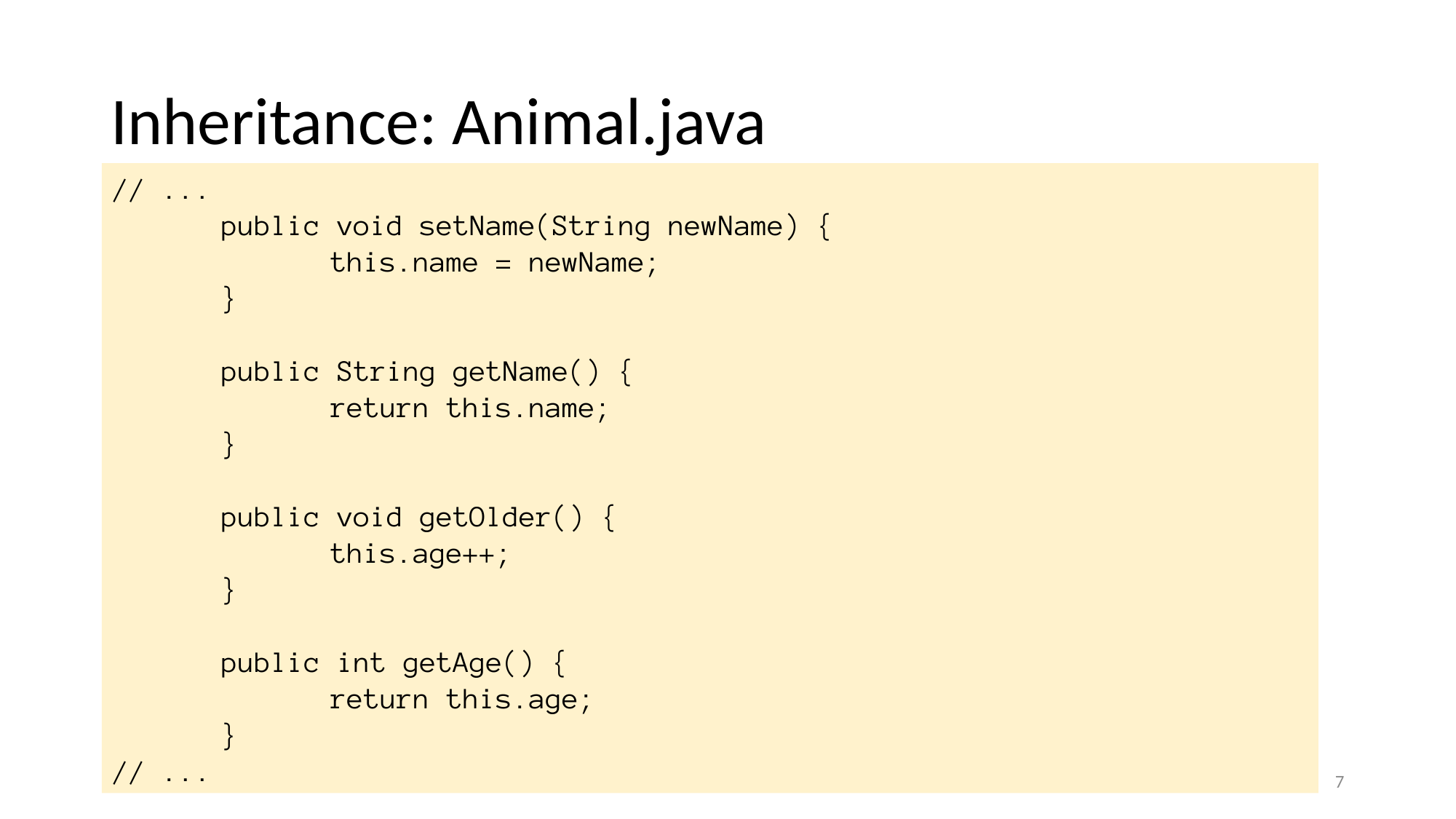

# Inheritance: Animal.java
// ...
	public void setName(String newName) {
		this.name = newName;
	}

	public String getName() {
		return this.name;
	}

	public void getOlder() {
		this.age++;
	}

	public int getAge() {
		return this.age;
	}
// ...
7